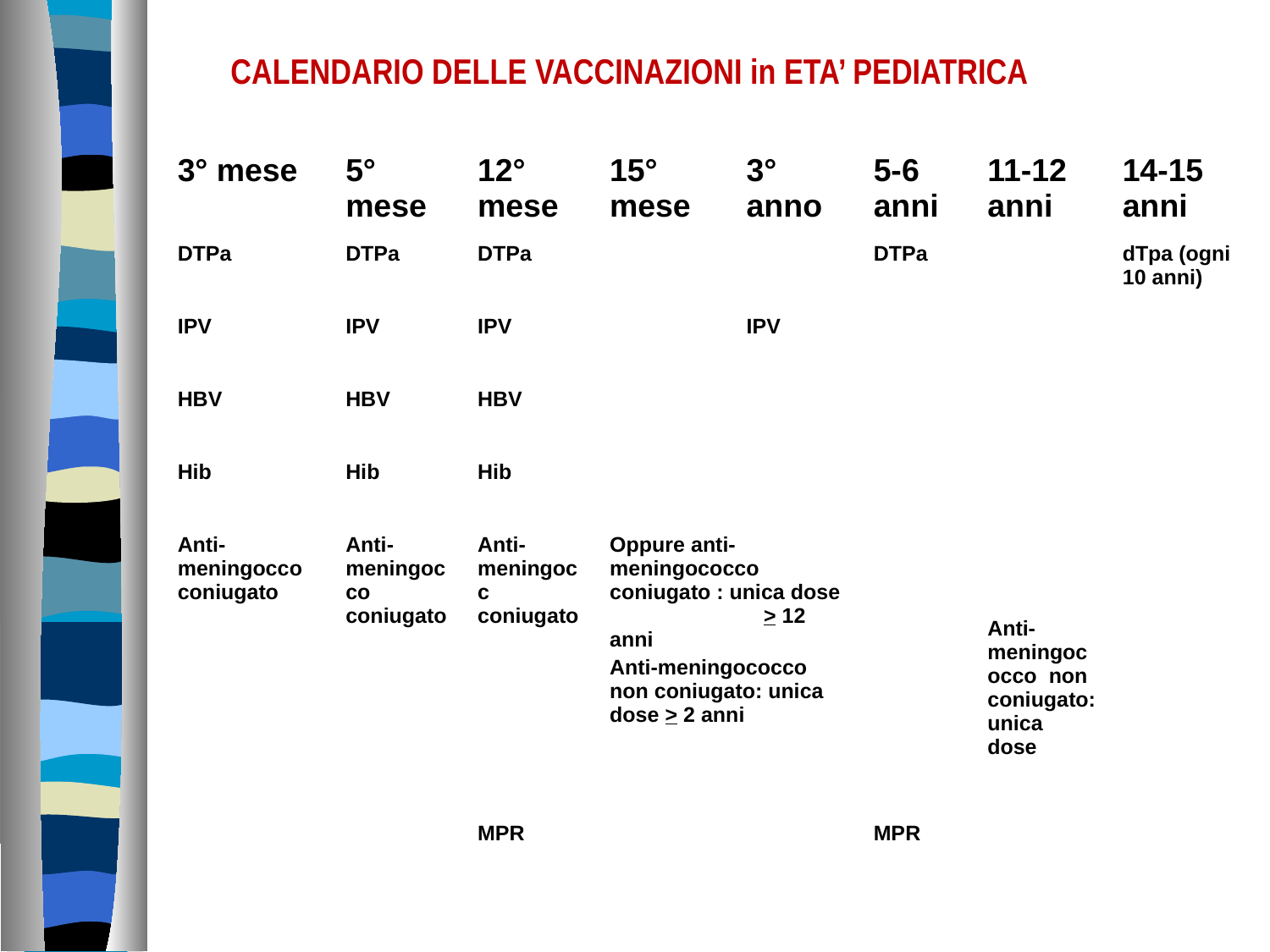

CALENDARIO DELLE VACCINAZIONI in ETA’ PEDIATRICA
| 3° mese | 5° mese | 12° mese | 15° mese |  | 3° anno | 5-6 anni | 11-12 anni | 14-15 anni |
| --- | --- | --- | --- | --- | --- | --- | --- | --- |
| DTPa | DTPa | DTPa |  |  |  | DTPa |  | dTpa (ogni 10 anni) |
| IPV | IPV | IPV |  |  | IPV |  |  |  |
| HBV | HBV | HBV |  |  |  |  |  |  |
| Hib | Hib | Hib |  |  |  |  |  |  |
| Anti-meningocco coniugato | Anti-meningocco coniugato | Anti-meningocc coniugato | Oppure anti-meningococco coniugato : unica dose > 12 anni Anti-meningococco non coniugato: unica dose > 2 anni |  |  |  | Anti-meningococco non coniugato: unica dose |  |
|  |  | MPR |  |  |  | MPR |  |  |